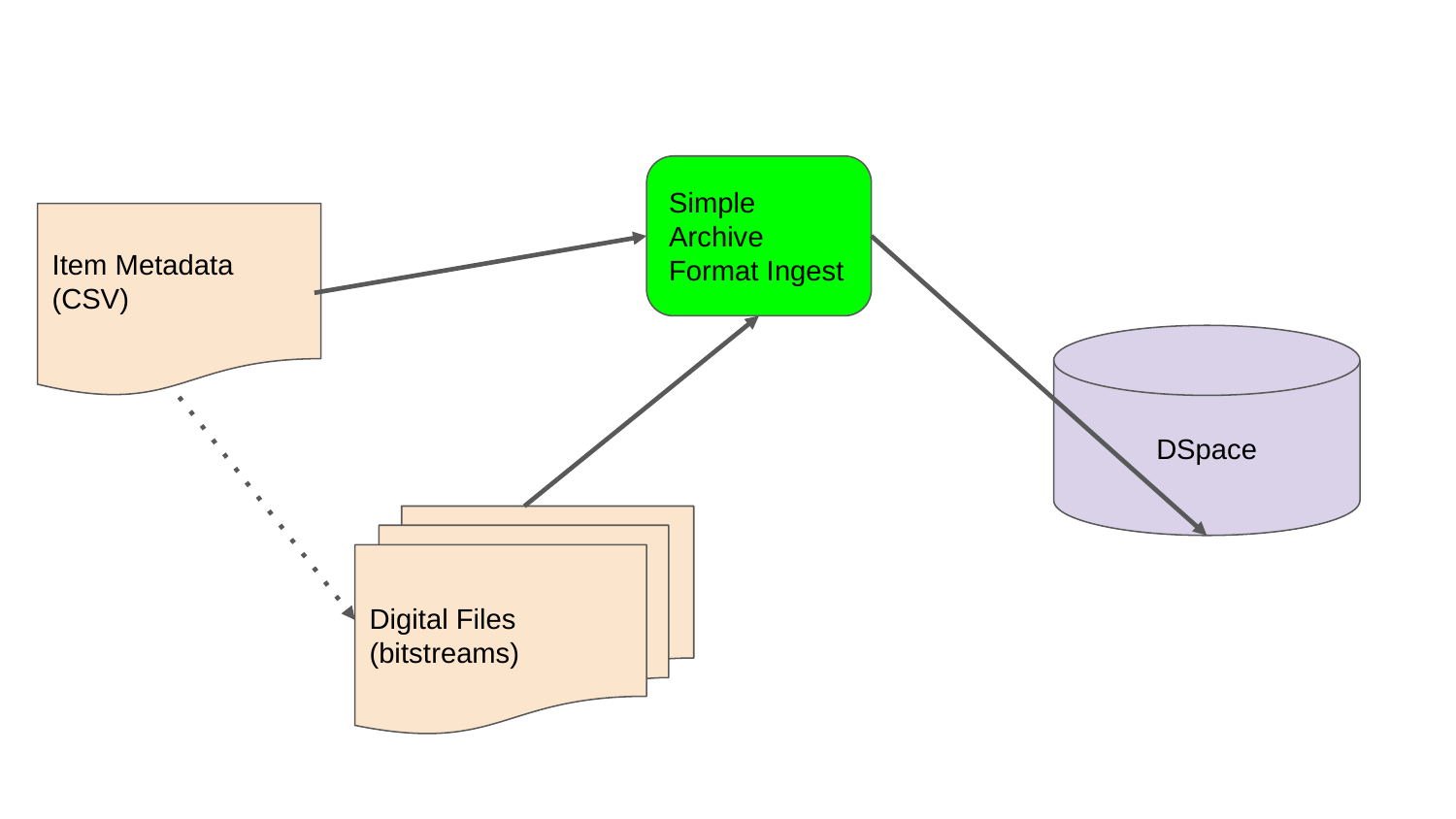

Simple Archive Format Ingest
Item Metadata
(CSV)
DSpace
Digital Files
(bitstreams)